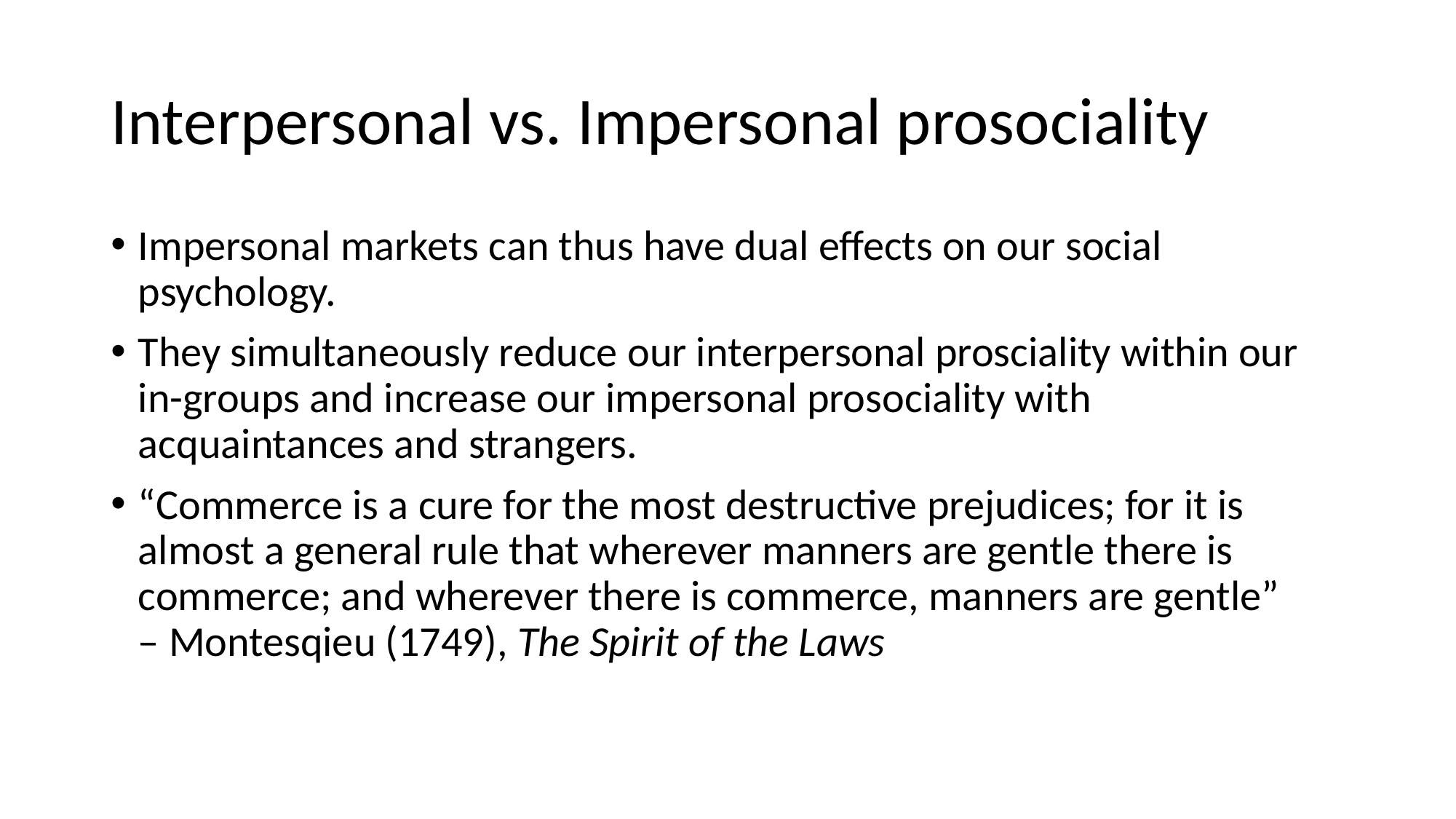

# Interpersonal vs. Impersonal prosociality
Impersonal markets can thus have dual effects on our social psychology.
They simultaneously reduce our interpersonal prosciality within our in-groups and increase our impersonal prosociality with acquaintances and strangers.
“Commerce is a cure for the most destructive prejudices; for it is almost a general rule that wherever manners are gentle there is commerce; and wherever there is commerce, manners are gentle”     – Montesqieu (1749), The Spirit of the Laws